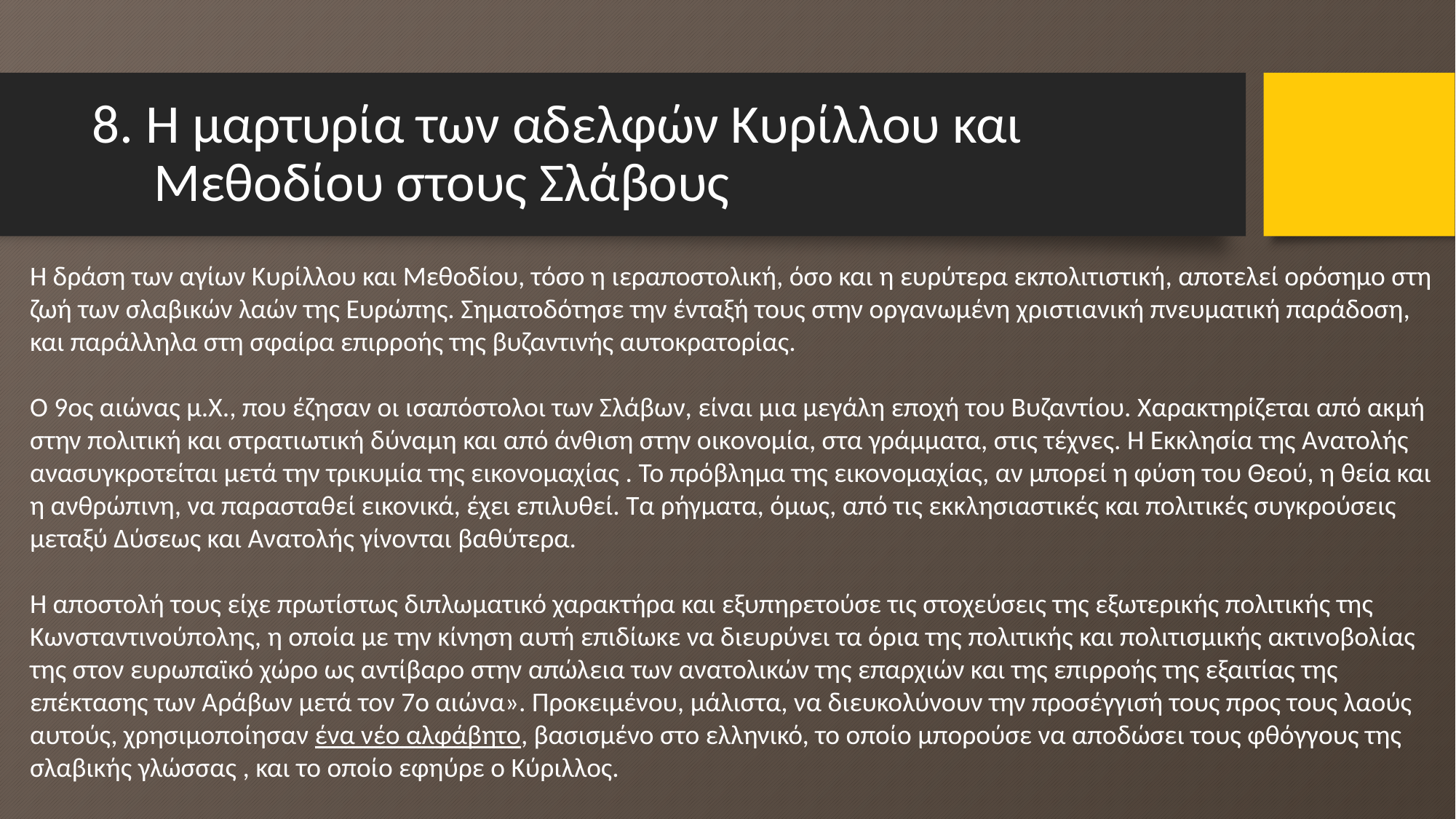

# 8. Η μαρτυρία των αδελφών Κυρίλλου και Μεθοδίου στους Σλάβους
Η δράση των αγίων Κυρίλλου και Μεθοδίου, τόσο η ιεραποστολική, όσο και η ευρύτερα εκπολιτιστική, αποτελεί ορόσημο στη ζωή των σλαβικών λαών της Ευρώπης. Σηματοδότησε την ένταξή τους στην οργανωμένη χριστιανική πνευματική παράδοση, και παράλληλα στη σφαίρα επιρροής της βυζαντινής αυτοκρατορίας.

Ο 9ος αιώνας μ.Χ., που έζησαν οι ισαπόστολοι των Σλάβων, είναι μια μεγάλη εποχή του Βυζαντίου. Χαρακτηρίζεται από ακμή στην πολιτική και στρατιωτική δύναμη και από άνθιση στην οικονομία, στα γράμματα, στις τέχνες. Η Εκκλησία της Ανατολής ανασυγκροτείται μετά την τρικυμία της εικονομαχίας . Το πρόβλημα της εικονομαχίας, αν μπορεί η φύση του Θεού, η θεία και η ανθρώπινη, να παρασταθεί εικονικά, έχει επιλυθεί. Τα ρήγματα, όμως, από τις εκκλησιαστικές και πολιτικές συγκρούσεις μεταξύ Δύσεως και Ανατολής γίνονται βαθύτερα.

Η αποστολή τους είχε πρωτίστως διπλωματικό χαρακτήρα και εξυπηρετούσε τις στοχεύσεις της εξωτερικής πολιτικής της Κωνσταντινούπολης, η οποία με την κίνηση αυτή επιδίωκε να διευρύνει τα όρια της πολιτικής και πολιτισμικής ακτινοβολίας της στον ευρωπαϊκό χώρο ως αντίβαρο στην απώλεια των ανατολικών της επαρχιών και της επιρροής της εξαιτίας της επέκτασης των Αράβων μετά τον 7ο αιώνα». Προκειμένου, μάλιστα, να διευκολύνουν την προσέγγισή τους προς τους λαούς αυτούς, χρησιμοποίησαν ένα νέο αλφάβητο, βασισμένο στο ελληνικό, το οποίο μπορούσε να αποδώσει τους φθόγγους της σλαβικής γλώσσας , και το οποίο εφηύρε ο Κύριλλος.